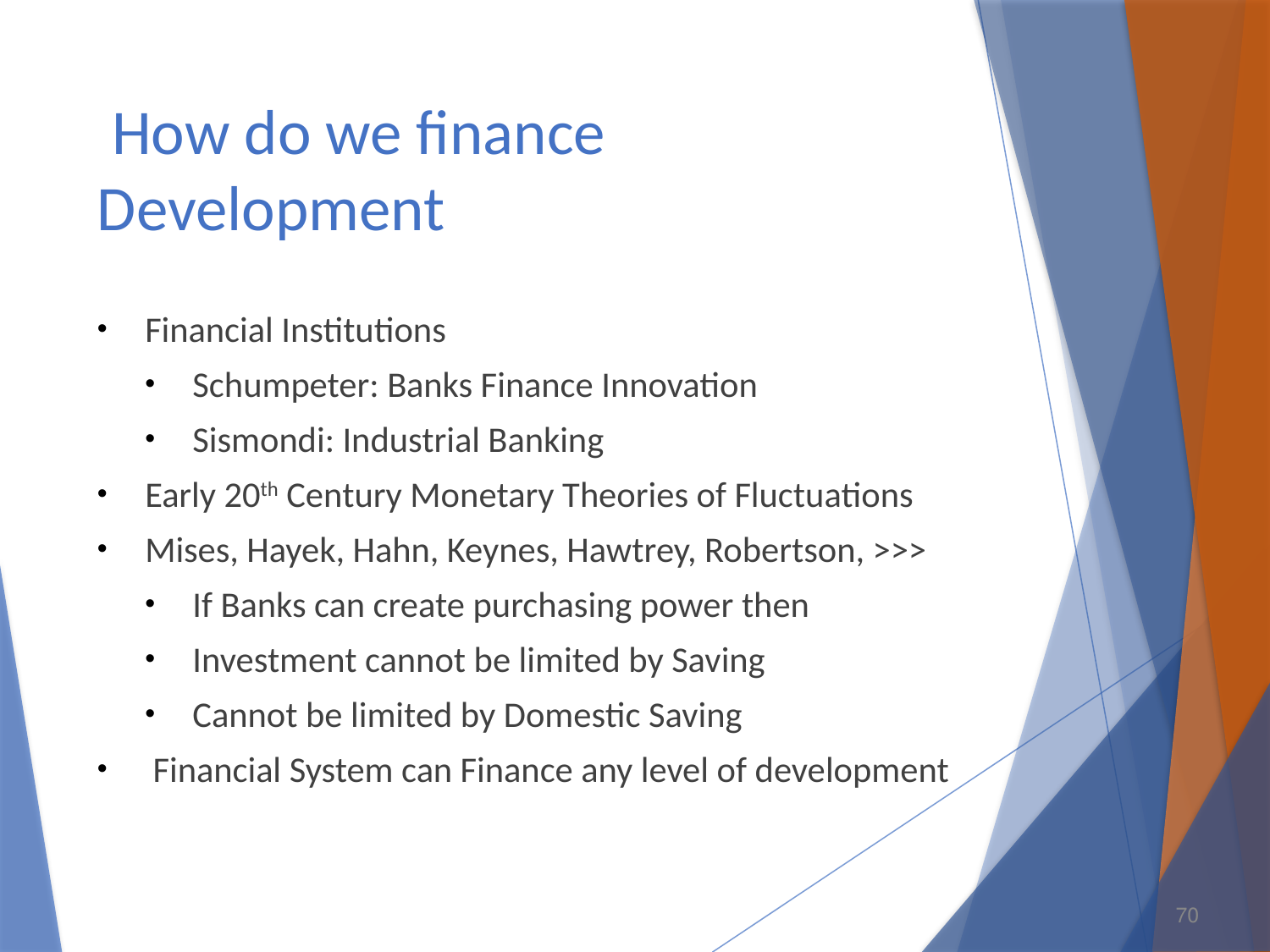

# How do we finance Development
Financial Institutions
Schumpeter: Banks Finance Innovation
Sismondi: Industrial Banking
Early 20th Century Monetary Theories of Fluctuations
Mises, Hayek, Hahn, Keynes, Hawtrey, Robertson, >>>
If Banks can create purchasing power then
Investment cannot be limited by Saving
Cannot be limited by Domestic Saving
 Financial System can Finance any level of development
70